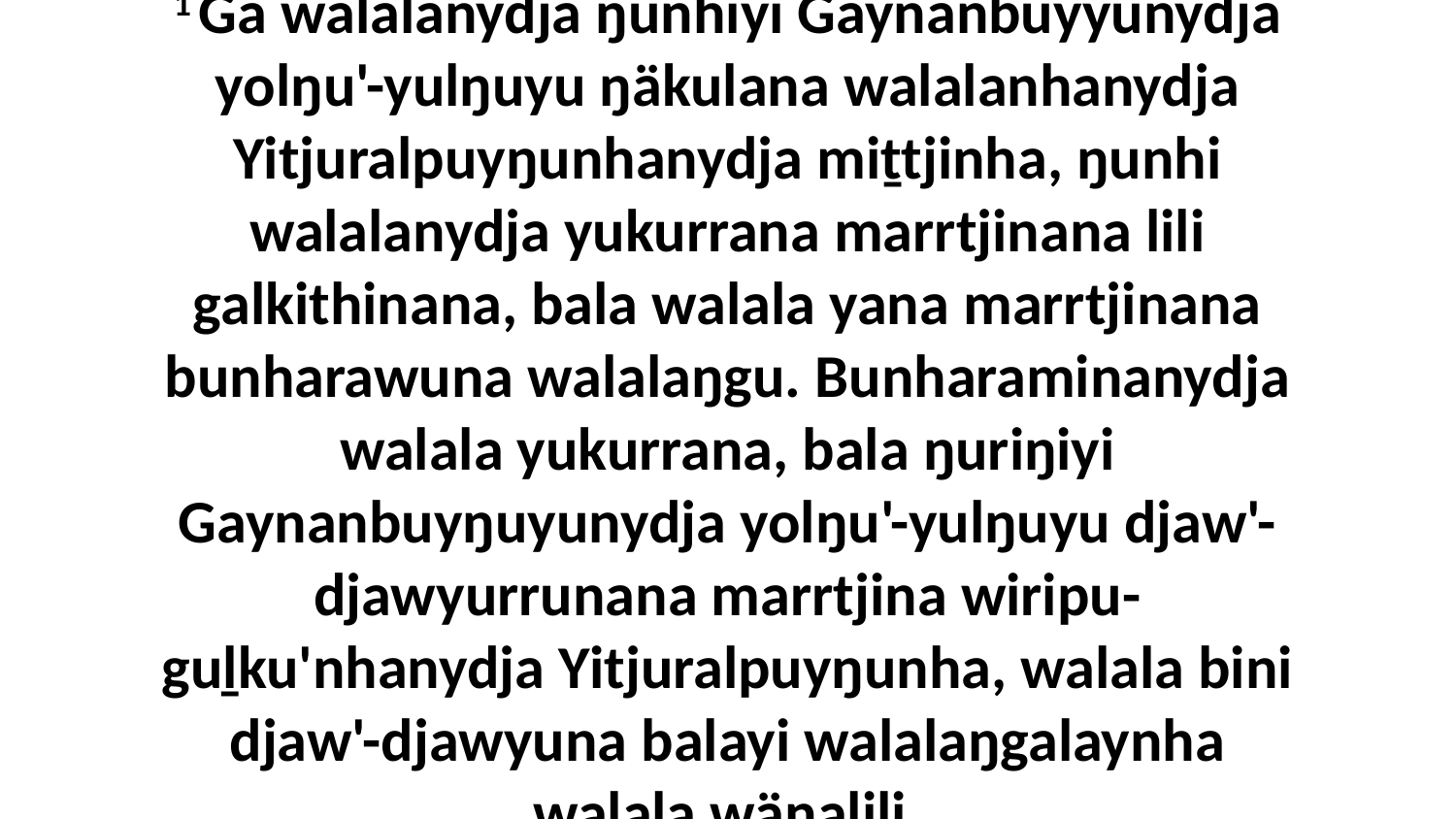

1 Ga walalanydja ŋunhiyi Gaynanbuyyunydja yolŋu'-yulŋuyu ŋäkulana walalanhanydja Yitjuralpuyŋunhanydja miṯtjinha, ŋunhi walalanydja yukurrana marrtjinana lili galkithinana, bala walala yana marrtjinana bunharawuna walalaŋgu. Bunharaminanydja walala yukurrana, bala ŋuriŋiyi Gaynanbuyŋuyunydja yolŋu'-yulŋuyu djaw'-djawyurrunana marrtjina wiripu-guḻku'nhanydja Yitjuralpuyŋunha, walala bini djaw'-djawyuna balayi walalaŋgalaynha walala wäŋalili.